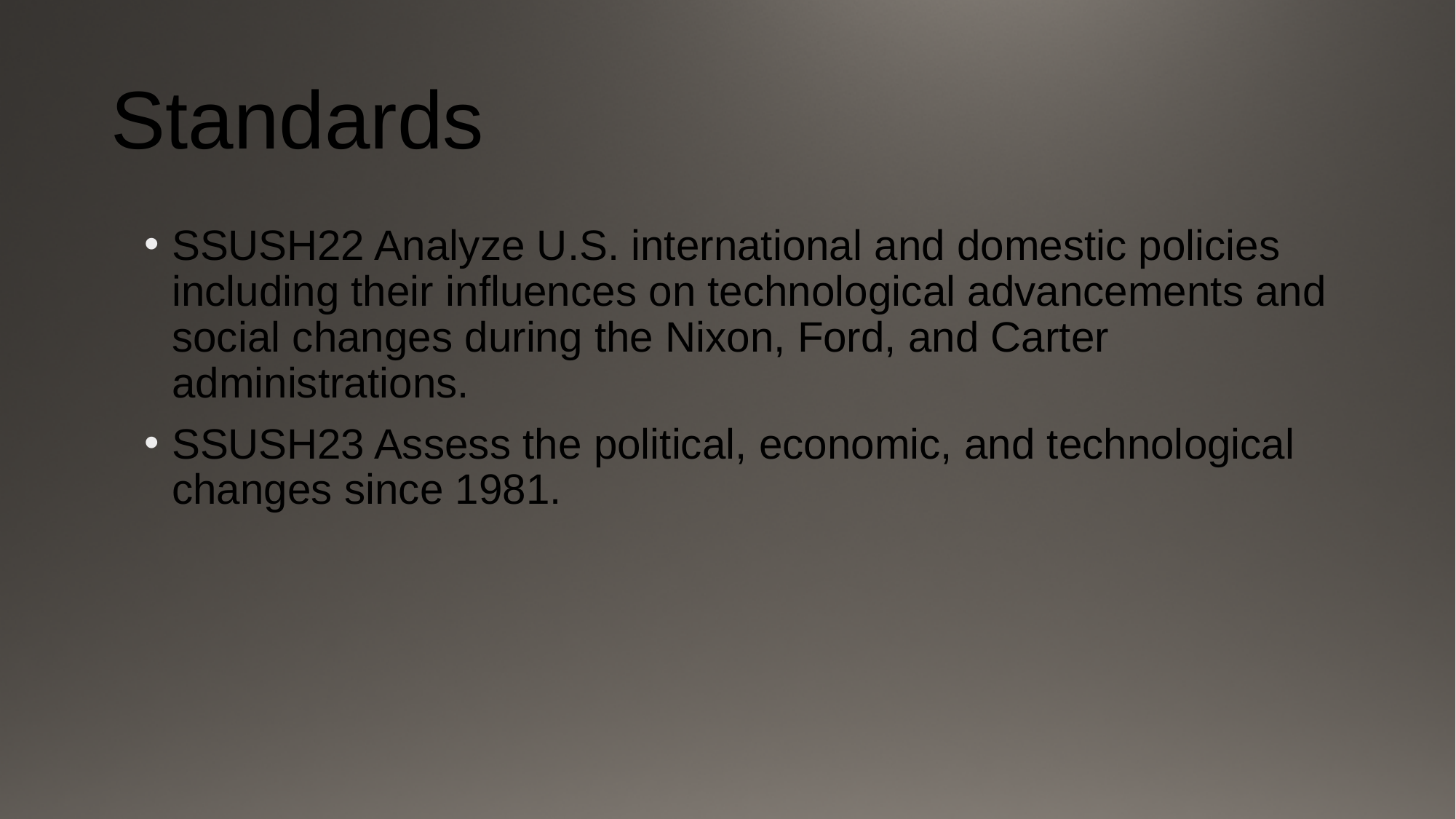

# Standards
SSUSH22 Analyze U.S. international and domestic policies including their influences on technological advancements and social changes during the Nixon, Ford, and Carter administrations.
SSUSH23 Assess the political, economic, and technological changes since 1981.